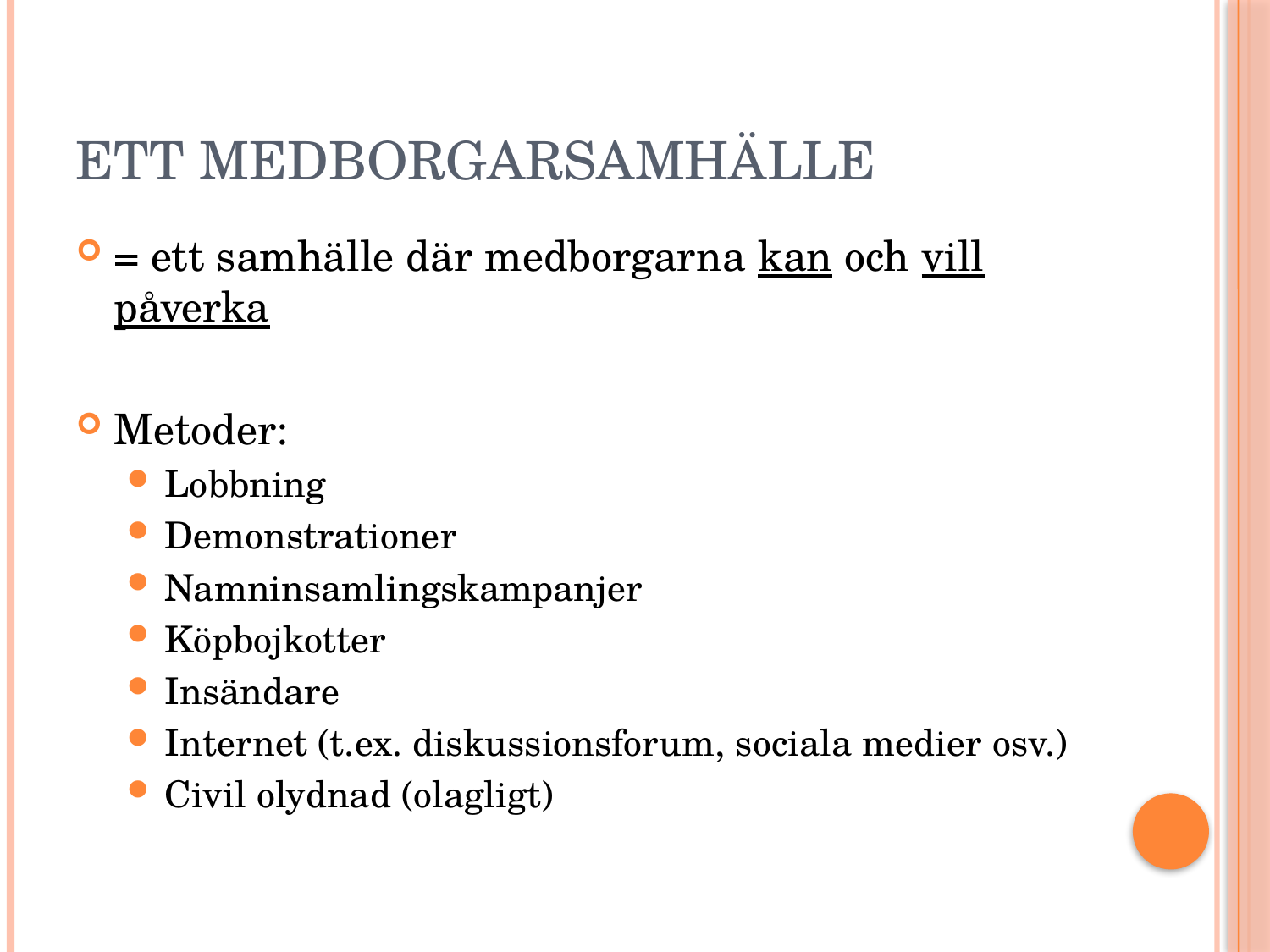

# ett medborgarsamhälle
= ett samhälle där medborgarna kan och vill påverka

Metoder:
Lobbning
Demonstrationer
Namninsamlingskampanjer
Köpbojkotter
Insändare
Internet (t.ex. diskussionsforum, sociala medier osv.)
Civil olydnad (olagligt)